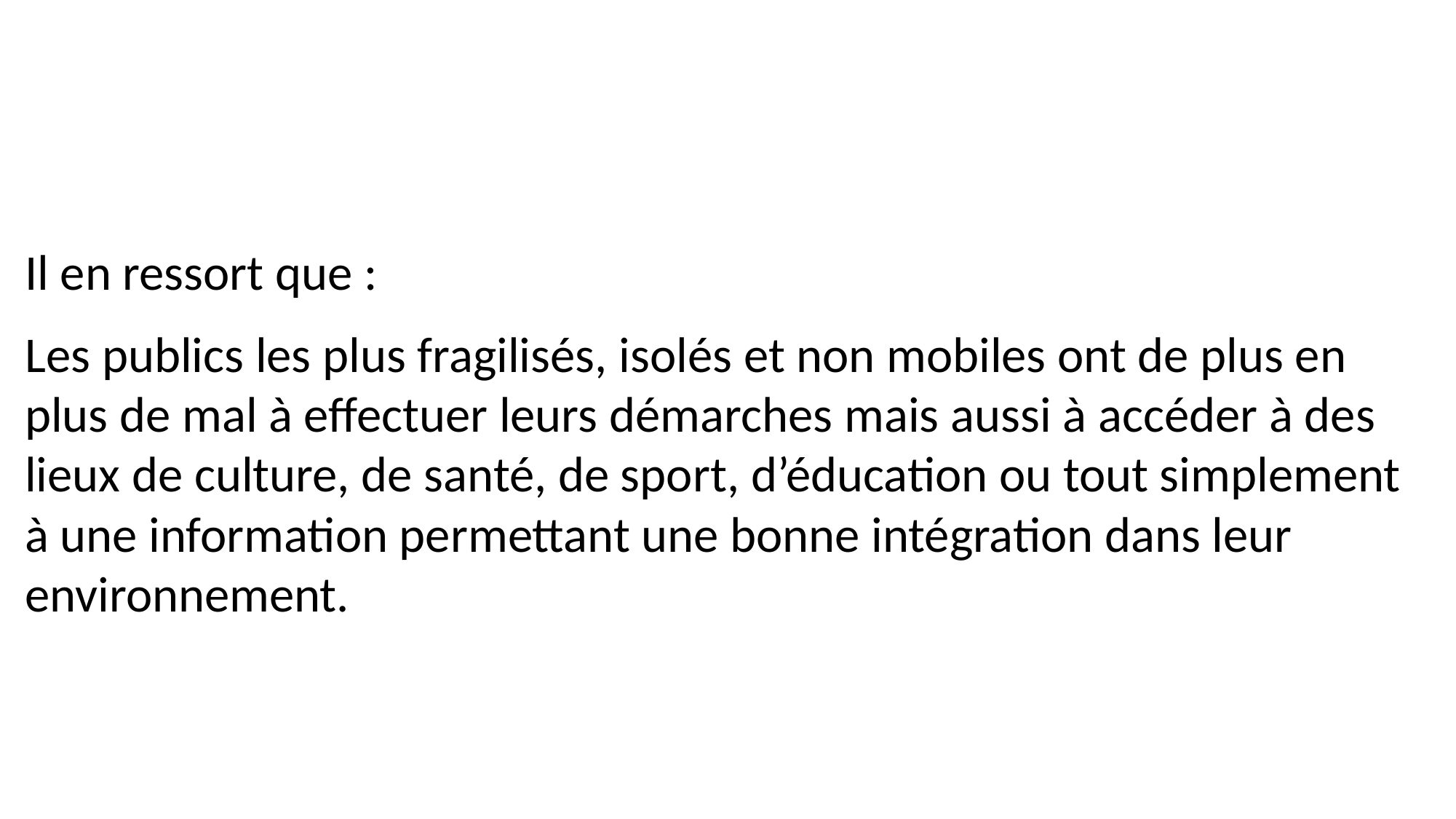

Il en ressort que :

Les publics les plus fragilisés, isolés et non mobiles ont de plus en plus de mal à effectuer leurs démarches mais aussi à accéder à des lieux de culture, de santé, de sport, d’éducation ou tout simplement à une information permettant une bonne intégration dans leur environnement.